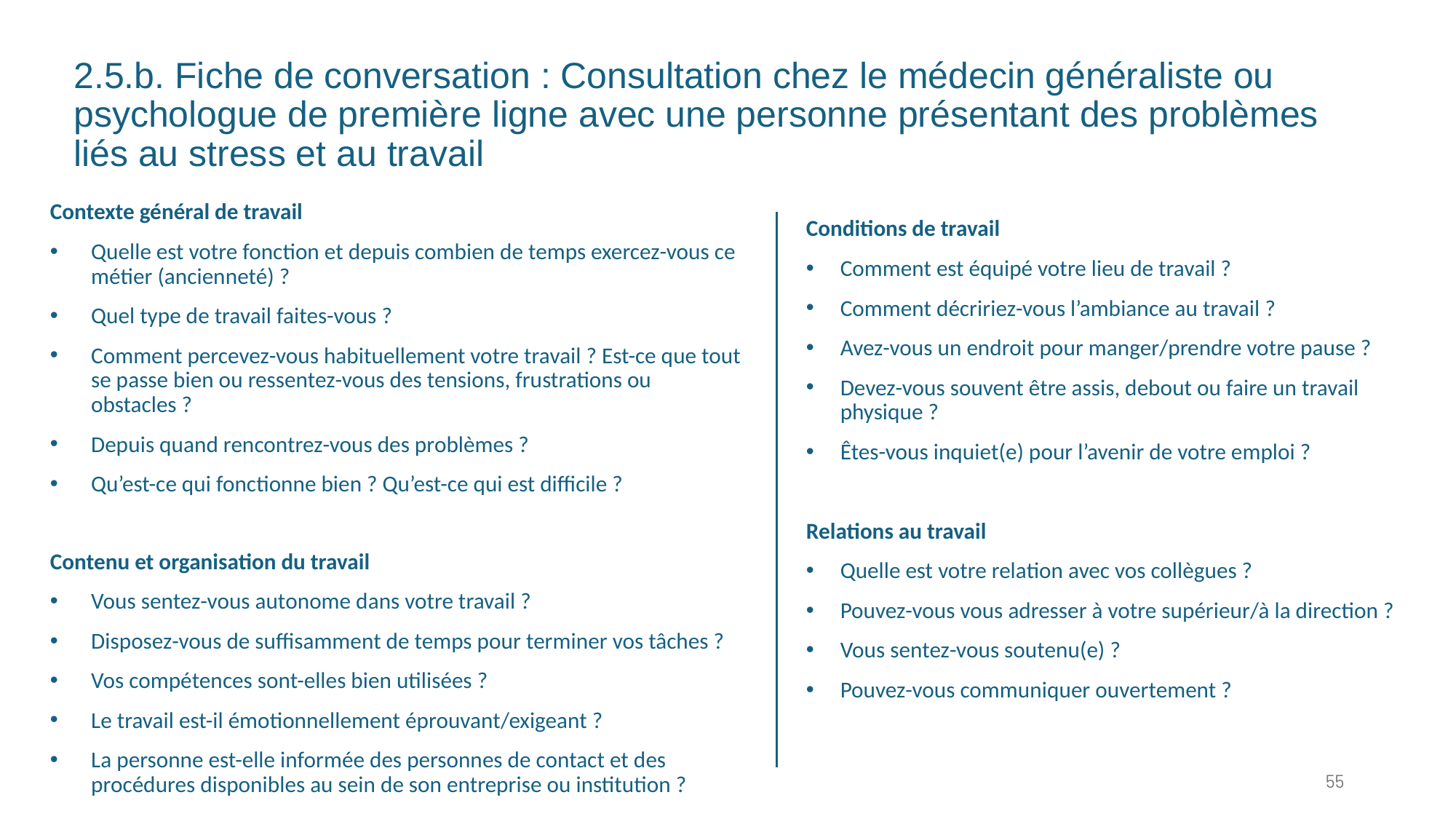

# 2.5.b. Fiche de conversation : Consultation chez le médecin généraliste ou psychologue de première ligne avec une personne présentant des problèmes liés au stress et au travail
Contexte général de travail
Quelle est votre fonction et depuis combien de temps exercez-vous ce métier (ancienneté) ?
Quel type de travail faites-vous ?
Comment percevez-vous habituellement votre travail ? Est-ce que tout se passe bien ou ressentez-vous des tensions, frustrations ou obstacles ?
Depuis quand rencontrez-vous des problèmes ?
Qu’est-ce qui fonctionne bien ? Qu’est-ce qui est difficile ?

Contenu et organisation du travail
Vous sentez-vous autonome dans votre travail ?
Disposez-vous de suffisamment de temps pour terminer vos tâches ?
Vos compétences sont-elles bien utilisées ?
Le travail est-il émotionnellement éprouvant/exigeant ?
La personne est-elle informée des personnes de contact et des procédures disponibles au sein de son entreprise ou institution ?
Conditions de travail
Comment est équipé votre lieu de travail ?
Comment décririez-vous l’ambiance au travail ?
Avez-vous un endroit pour manger/prendre votre pause ?
Devez-vous souvent être assis, debout ou faire un travail physique ?
Êtes-vous inquiet(e) pour l’avenir de votre emploi ?

Relations au travail
Quelle est votre relation avec vos collègues ?
Pouvez-vous vous adresser à votre supérieur/à la direction ?
Vous sentez-vous soutenu(e) ?
Pouvez-vous communiquer ouvertement ?

55